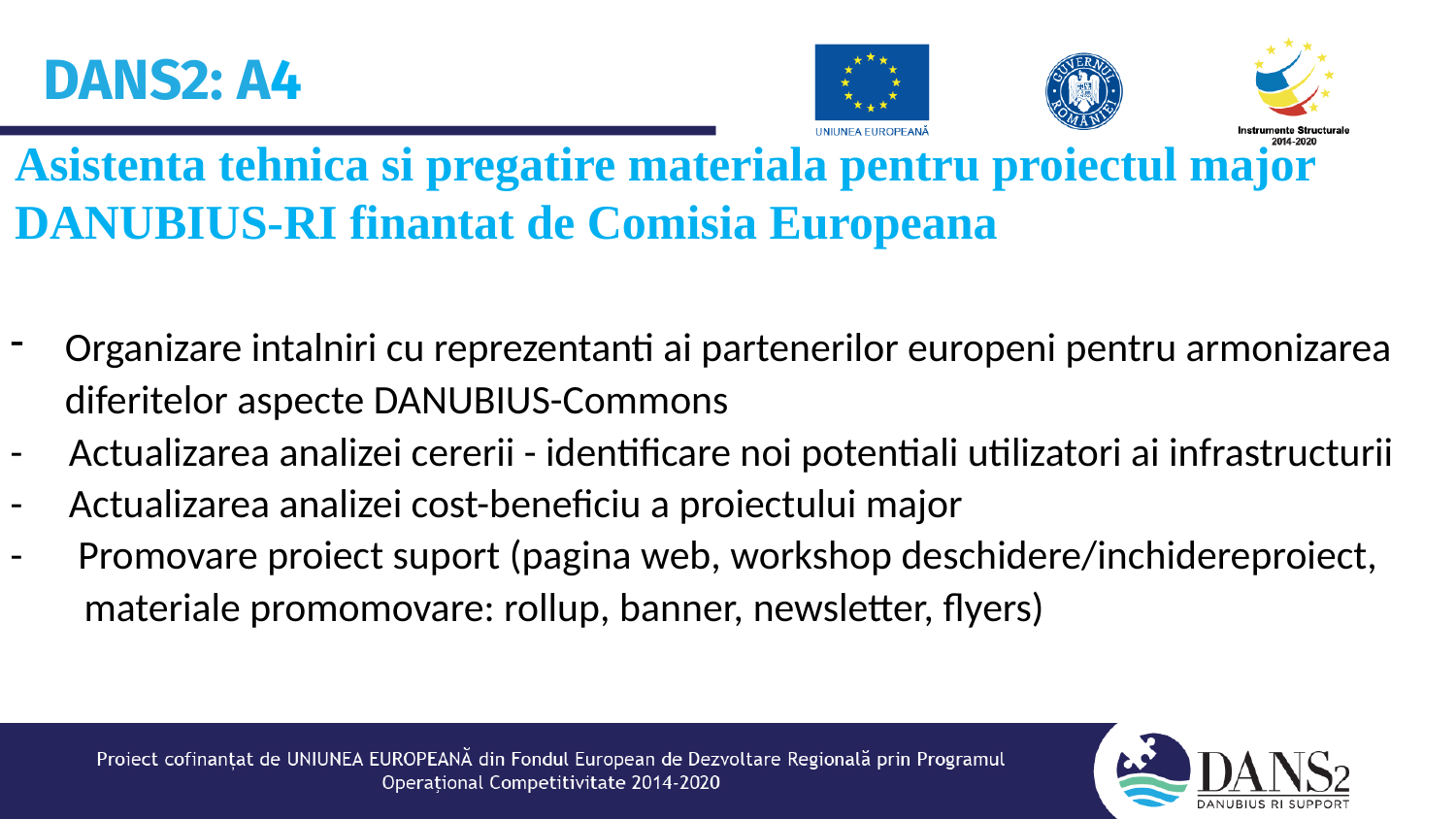

DANS2: A4
Asistenta tehnica si pregatire materiala pentru proiectul major DANUBIUS-RI finantat de Comisia Europeana

Organizare intalniri cu reprezentanti ai partenerilor europeni pentru armonizarea diferitelor aspecte DANUBIUS-Commons
-     Actualizarea analizei cererii - identificare noi potentiali utilizatori ai infrastructurii
-     Actualizarea analizei cost-beneficiu a proiectului major
-      Promovare proiect suport (pagina web, workshop deschidere/inchidereproiect,
        materiale promomovare: rollup, banner, newsletter, flyers)

#